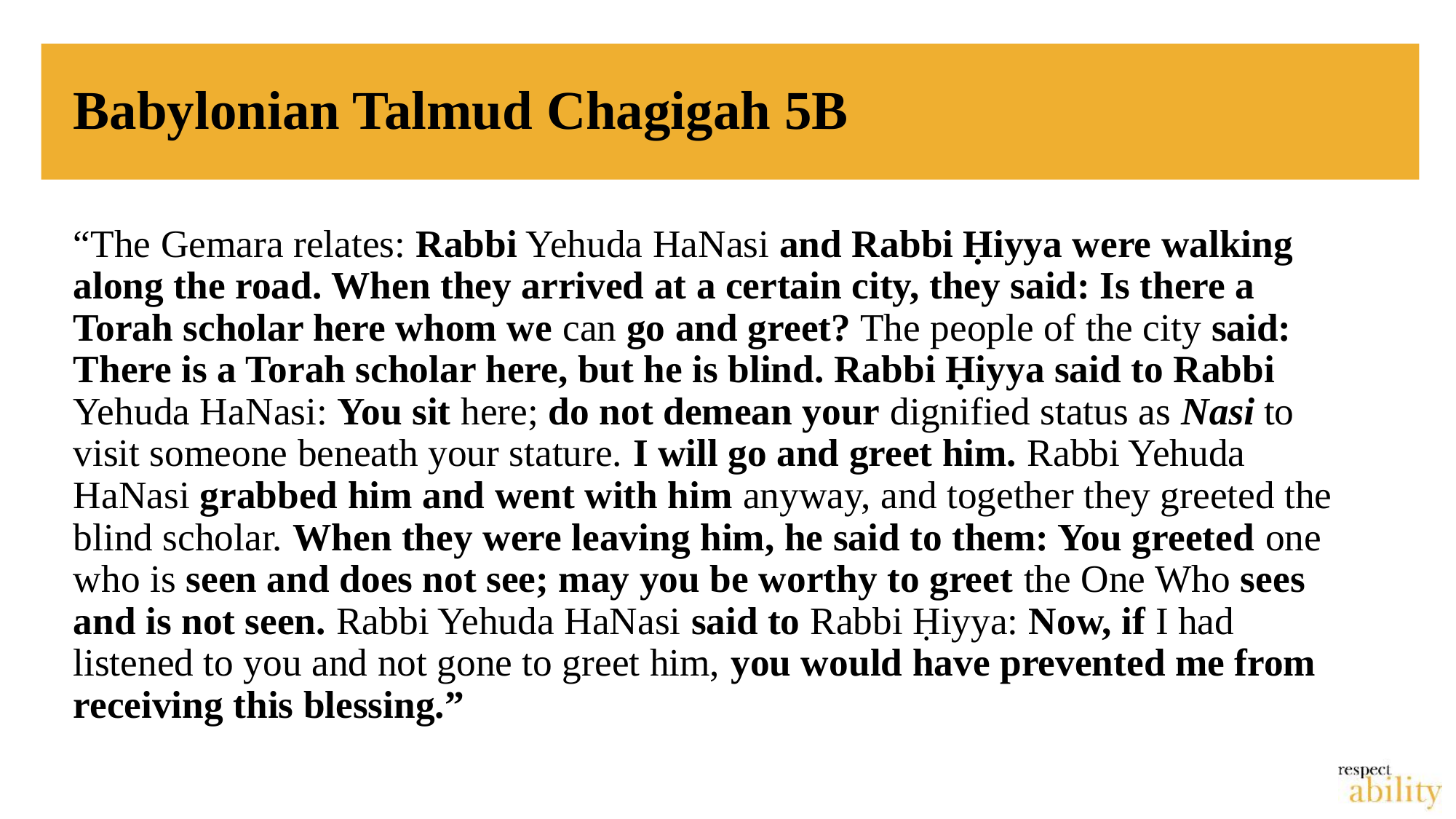

# Babylonian Talmud Chagigah 5B
“The Gemara relates: Rabbi Yehuda HaNasi and Rabbi Ḥiyya were walking along the road. When they arrived at a certain city, they said: Is there a Torah scholar here whom we can go and greet? The people of the city said: There is a Torah scholar here, but he is blind. Rabbi Ḥiyya said to Rabbi Yehuda HaNasi: You sit here; do not demean your dignified status as Nasi to visit someone beneath your stature. I will go and greet him. Rabbi Yehuda HaNasi grabbed him and went with him anyway, and together they greeted the blind scholar. When they were leaving him, he said to them: You greeted one who is seen and does not see; may you be worthy to greet the One Who sees and is not seen. Rabbi Yehuda HaNasi said to Rabbi Ḥiyya: Now, if I had listened to you and not gone to greet him, you would have prevented me from receiving this blessing.”